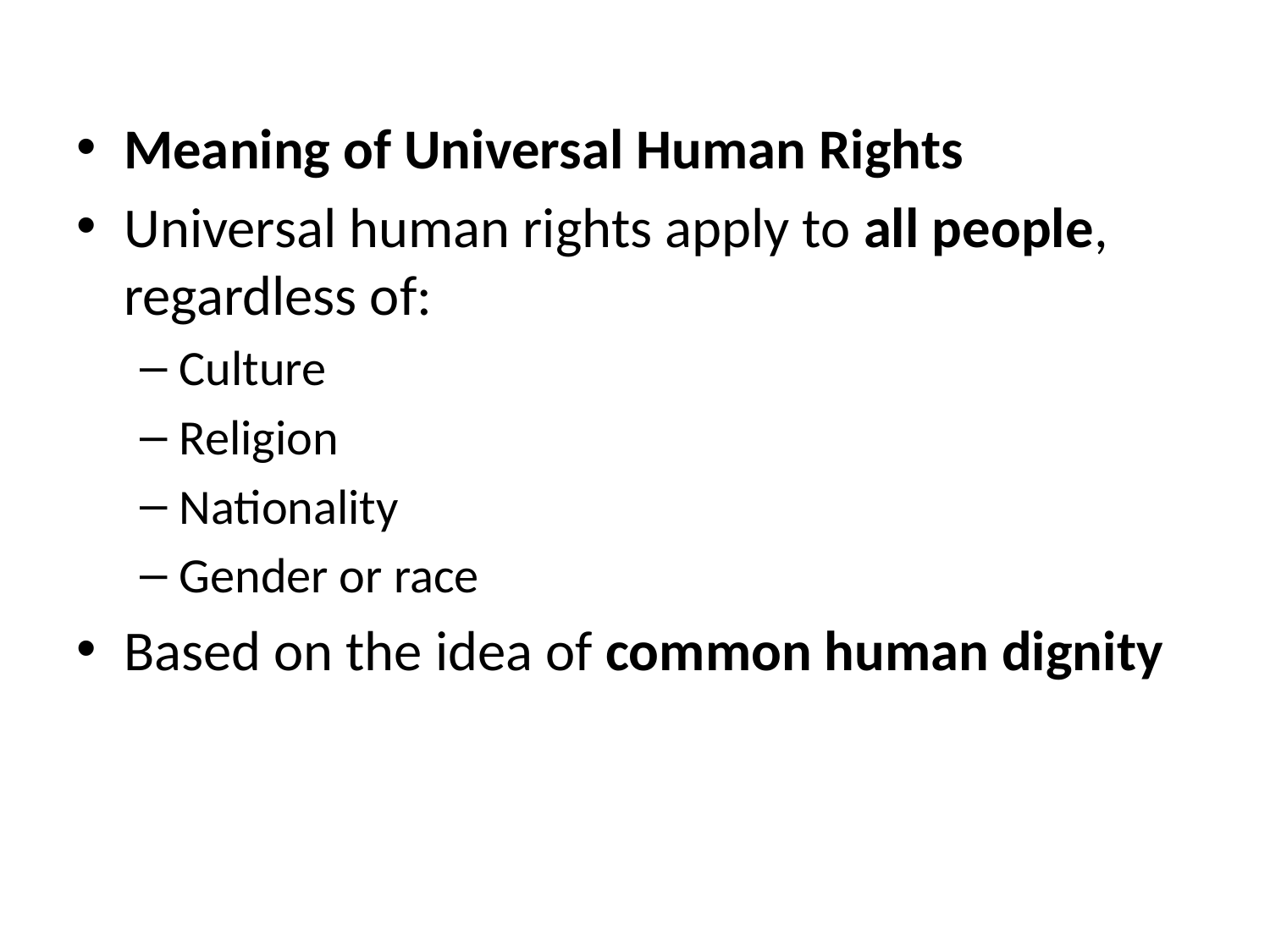

#
Meaning of Universal Human Rights
Universal human rights apply to all people, regardless of:
Culture
Religion
Nationality
Gender or race
Based on the idea of common human dignity